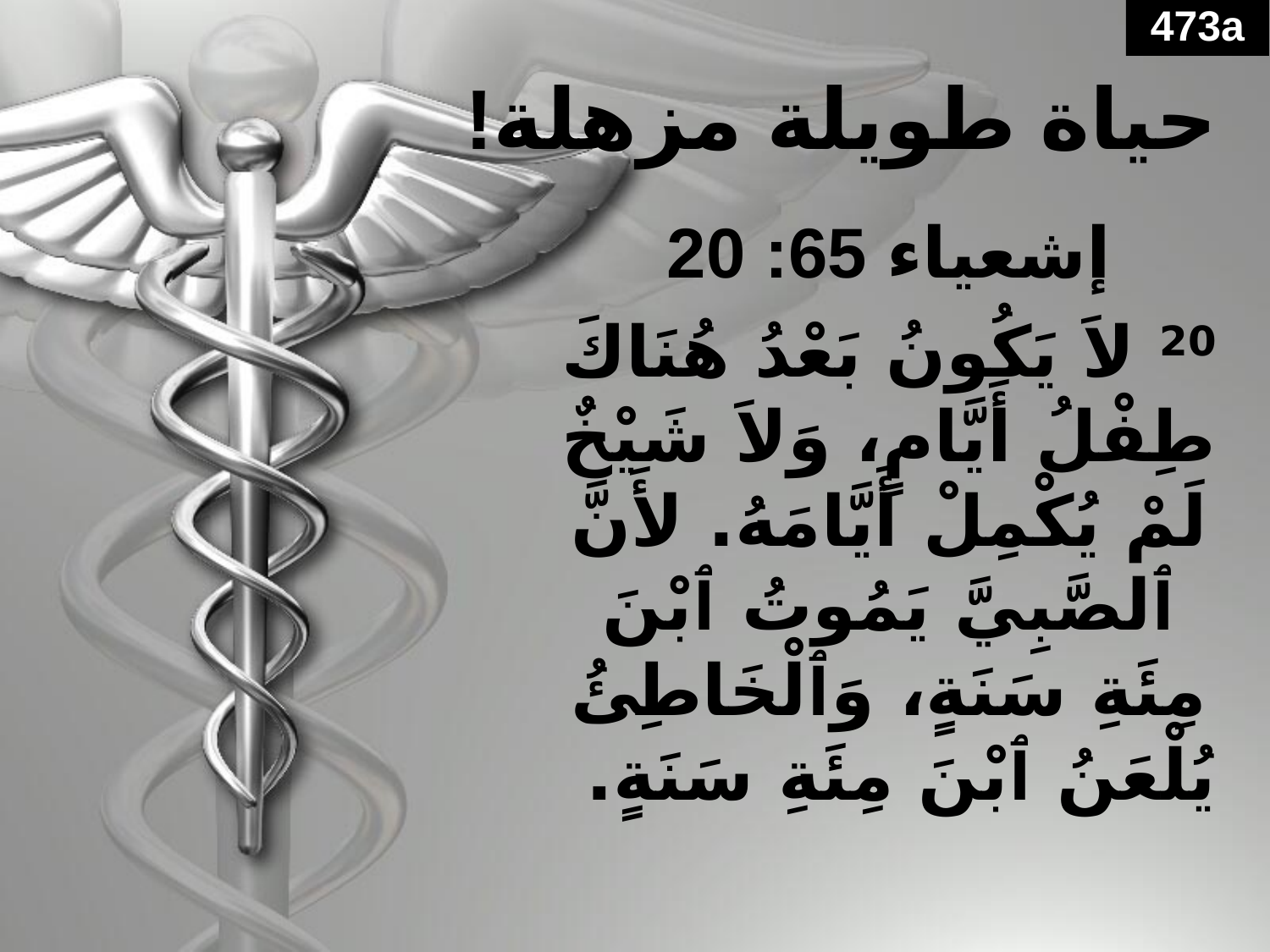

473a
حياة طويلة مزهلة!
إشعياء 65: 20
20 لاَ يَكُونُ بَعْدُ هُنَاكَ طِفْلُ أَيَّامٍ، وَلاَ شَيْخٌ لَمْ يُكْمِلْ أَيَّامَهُ. لأَنَّ ٱلصَّبِيَّ يَمُوتُ ٱبْنَ مِئَةِ سَنَةٍ، وَٱلْخَاطِئُ يُلْعَنُ ٱبْنَ مِئَةِ سَنَةٍ.